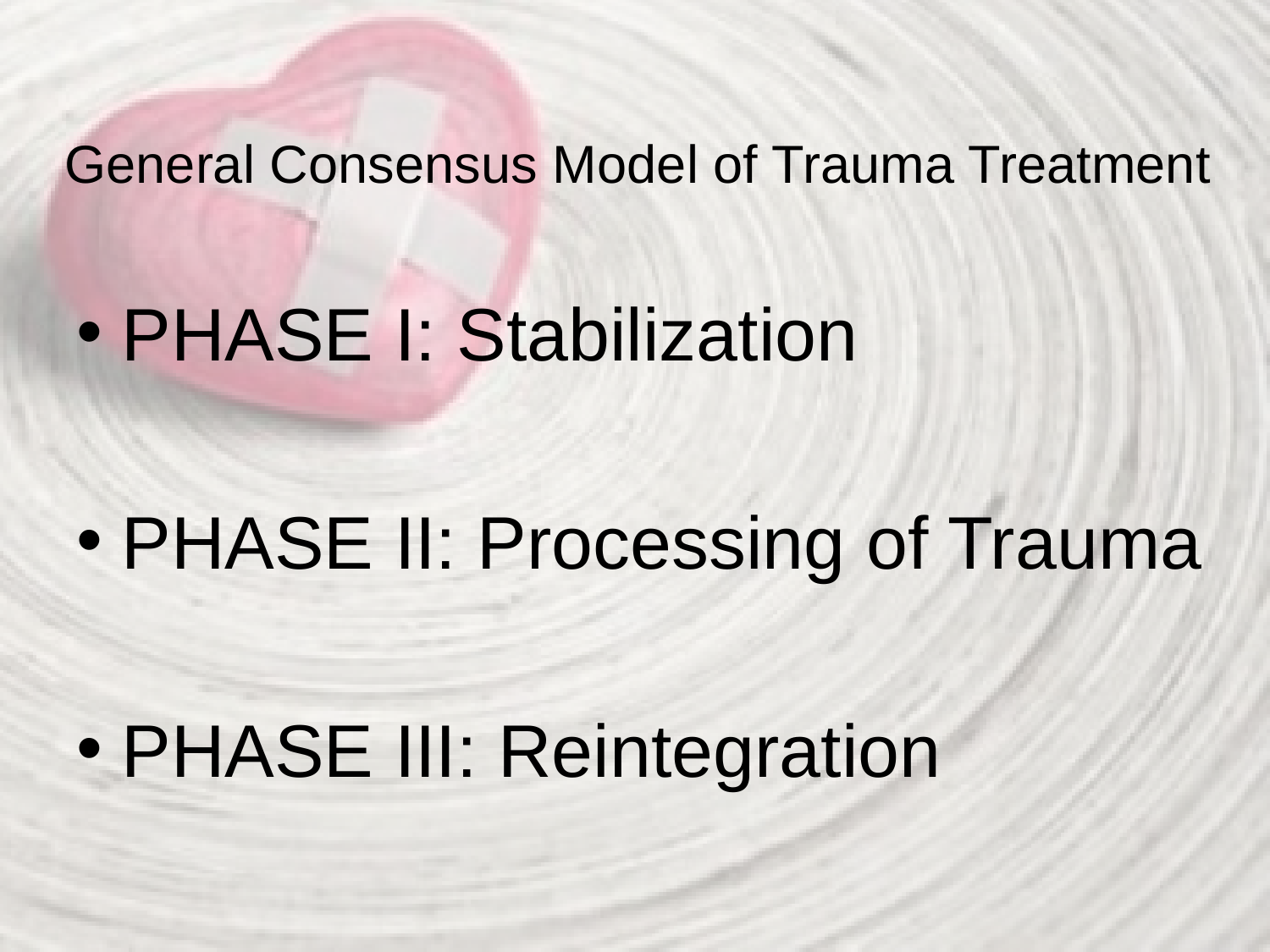

# General Consensus Model of Trauma Treatment
PHASE I: Stabilization

PHASE II: Processing of Trauma

PHASE III: Reintegration